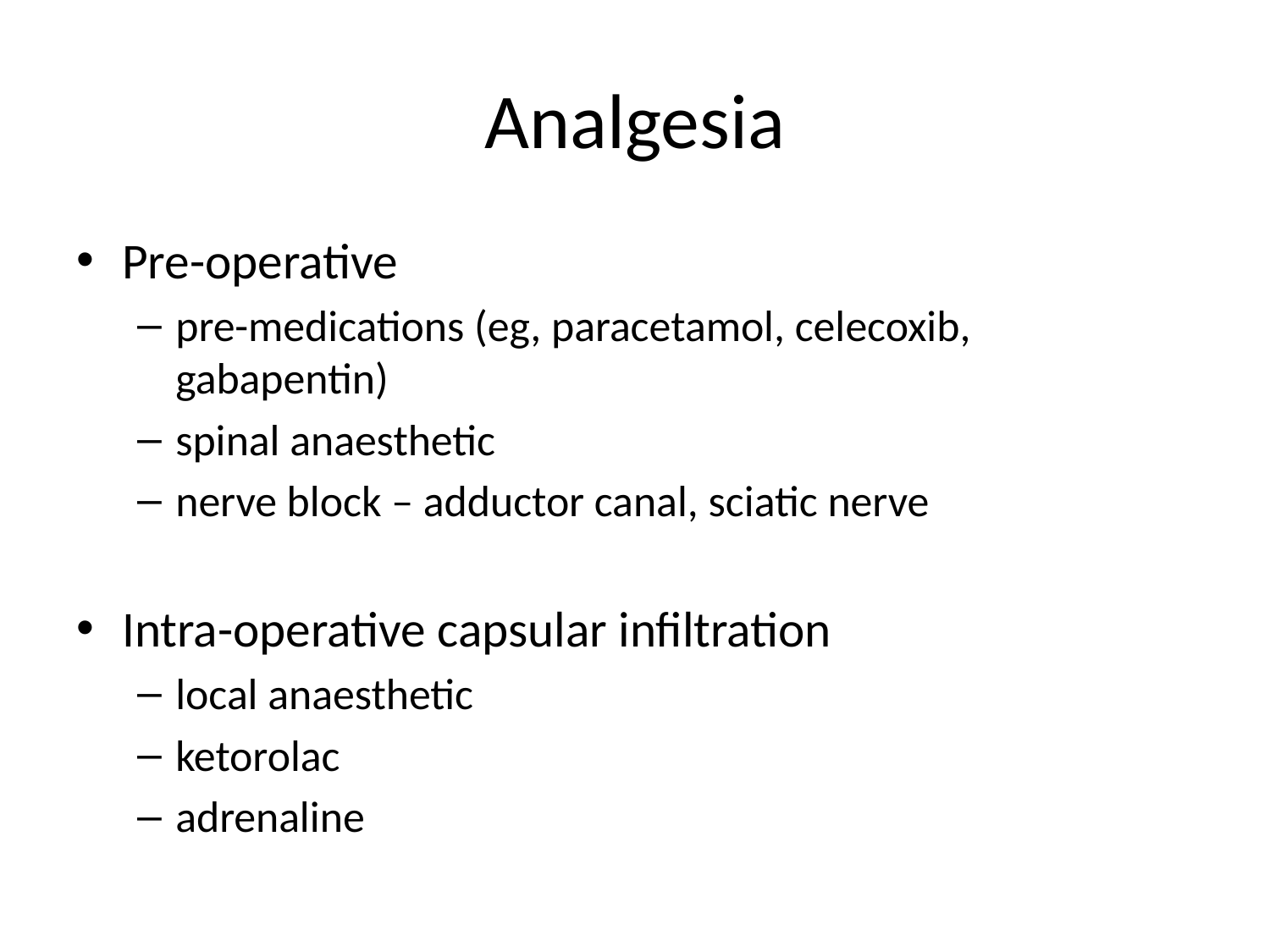

# Analgesia
Pre-operative
pre-medications (eg, paracetamol, celecoxib, gabapentin)
spinal anaesthetic
nerve block – adductor canal, sciatic nerve

Intra-operative capsular infiltration
local anaesthetic
ketorolac
adrenaline